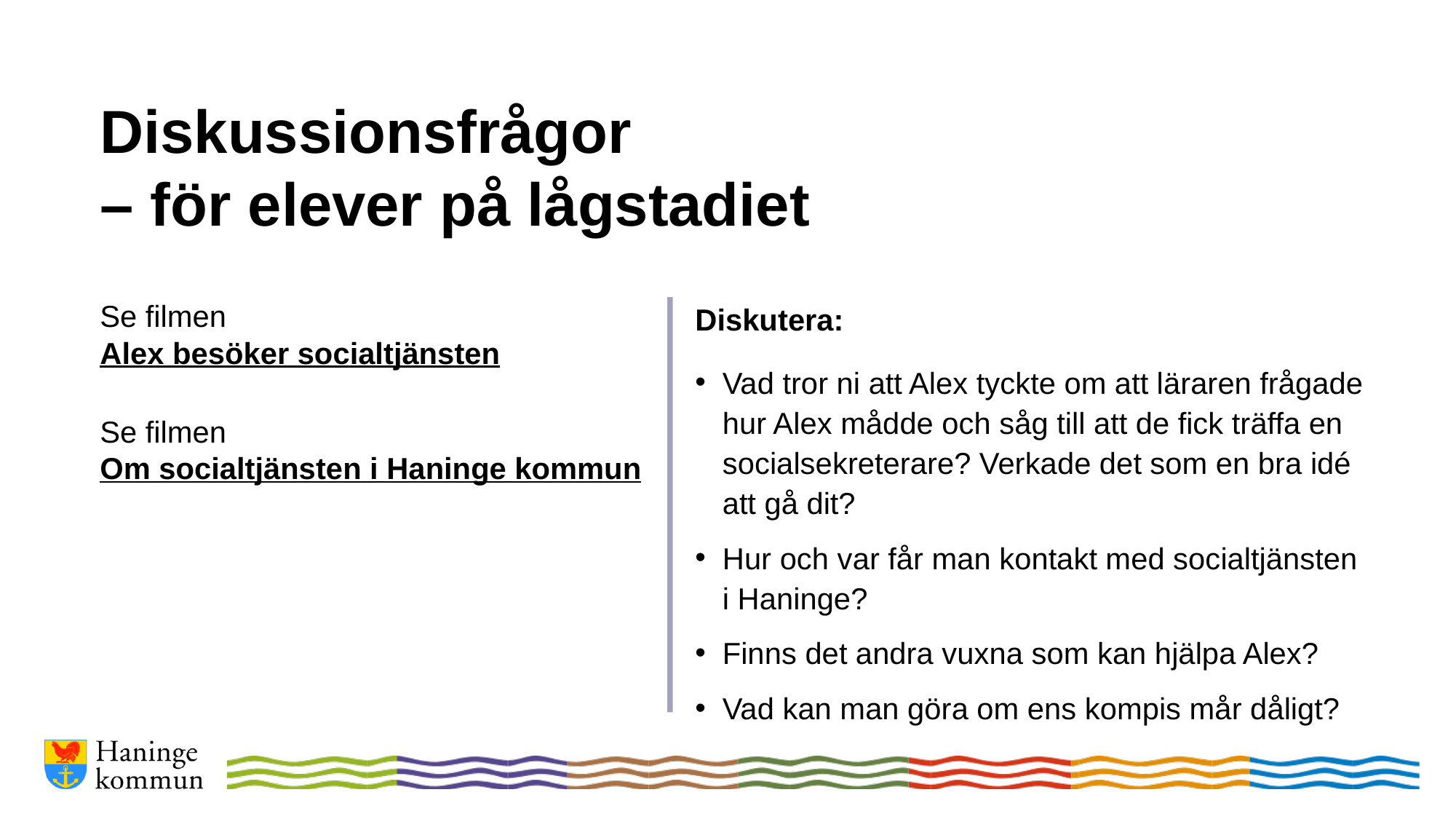

# Diskussionsfrågor – för elever på lågstadiet

Diskutera:
Vad tror ni att Alex tyckte om att läraren frågade
hur Alex mådde och såg till att de fick träffa en socialsekreterare? Verkade det som en bra idé
att gå dit?
Hur och var får man kontakt med socialtjänsten
i Haninge?
Finns det andra vuxna som kan hjälpa Alex?
Vad kan man göra om ens kompis mår dåligt?
Se filmen
Alex besöker socialtjänsten
Se filmen
Om socialtjänsten i Haninge kommun